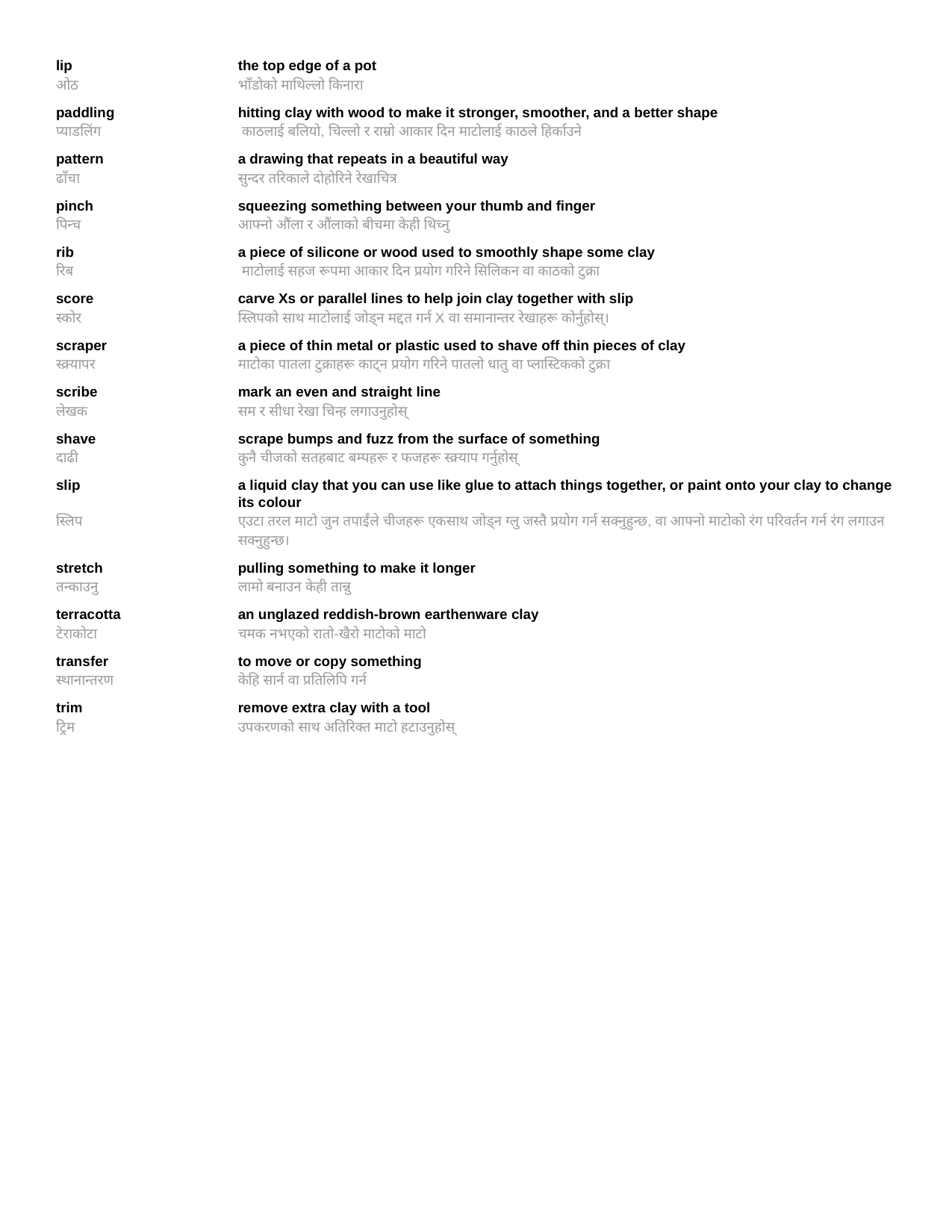

lip	the top edge of a pot
ओठ 	भाँडोको माथिल्लो किनारा
paddling	hitting clay with wood to make it stronger, smoother, and a better shape
प्याडलिंग 	 काठलाई बलियो, चिल्लो र राम्रो आकार दिन माटोलाई काठले हिर्काउने
pattern	a drawing that repeats in a beautiful way
ढाँचा 	सुन्दर तरिकाले दोहोरिने रेखाचित्र
pinch	squeezing something between your thumb and finger
पिन्च 	आफ्नो औंला र औंलाको बीचमा केही थिच्नु
rib	a piece of silicone or wood used to smoothly shape some clay
रिब 	 माटोलाई सहज रूपमा आकार दिन प्रयोग गरिने सिलिकन वा काठको टुक्रा
score	carve Xs or parallel lines to help join clay together with slip
स्कोर 	स्लिपको साथ माटोलाई जोड्न मद्दत गर्न X वा समानान्तर रेखाहरू कोर्नुहोस्।
scraper	a piece of thin metal or plastic used to shave off thin pieces of clay
स्क्र्यापर 	माटोका पातला टुक्राहरू काट्न प्रयोग गरिने पातलो धातु वा प्लास्टिकको टुक्रा
scribe	mark an even and straight line
लेखक 	सम र सीधा रेखा चिन्ह लगाउनुहोस्
shave	scrape bumps and fuzz from the surface of something
दाढी 	कुनै चीजको सतहबाट बम्पहरू र फजहरू स्क्र्याप गर्नुहोस्
slip	a liquid clay that you can use like glue to attach things together, or paint onto your clay to change its colour
स्लिप 	एउटा तरल माटो जुन तपाईंले चीजहरू एकसाथ जोड्न ग्लु जस्तै प्रयोग गर्न सक्नुहुन्छ, वा आफ्नो माटोको रंग परिवर्तन गर्न रंग लगाउन सक्नुहुन्छ।
stretch	pulling something to make it longer
तन्काउनु 	लामो बनाउन केही तान्नु
terracotta	an unglazed reddish-brown earthenware clay
टेराकोटा 	चमक नभएको रातो-खैरो माटोको माटो
transfer	to move or copy something
स्थानान्तरण 	केहि सार्न वा प्रतिलिपि गर्न
trim	remove extra clay with a tool
ट्रिम 	उपकरणको साथ अतिरिक्त माटो हटाउनुहोस्